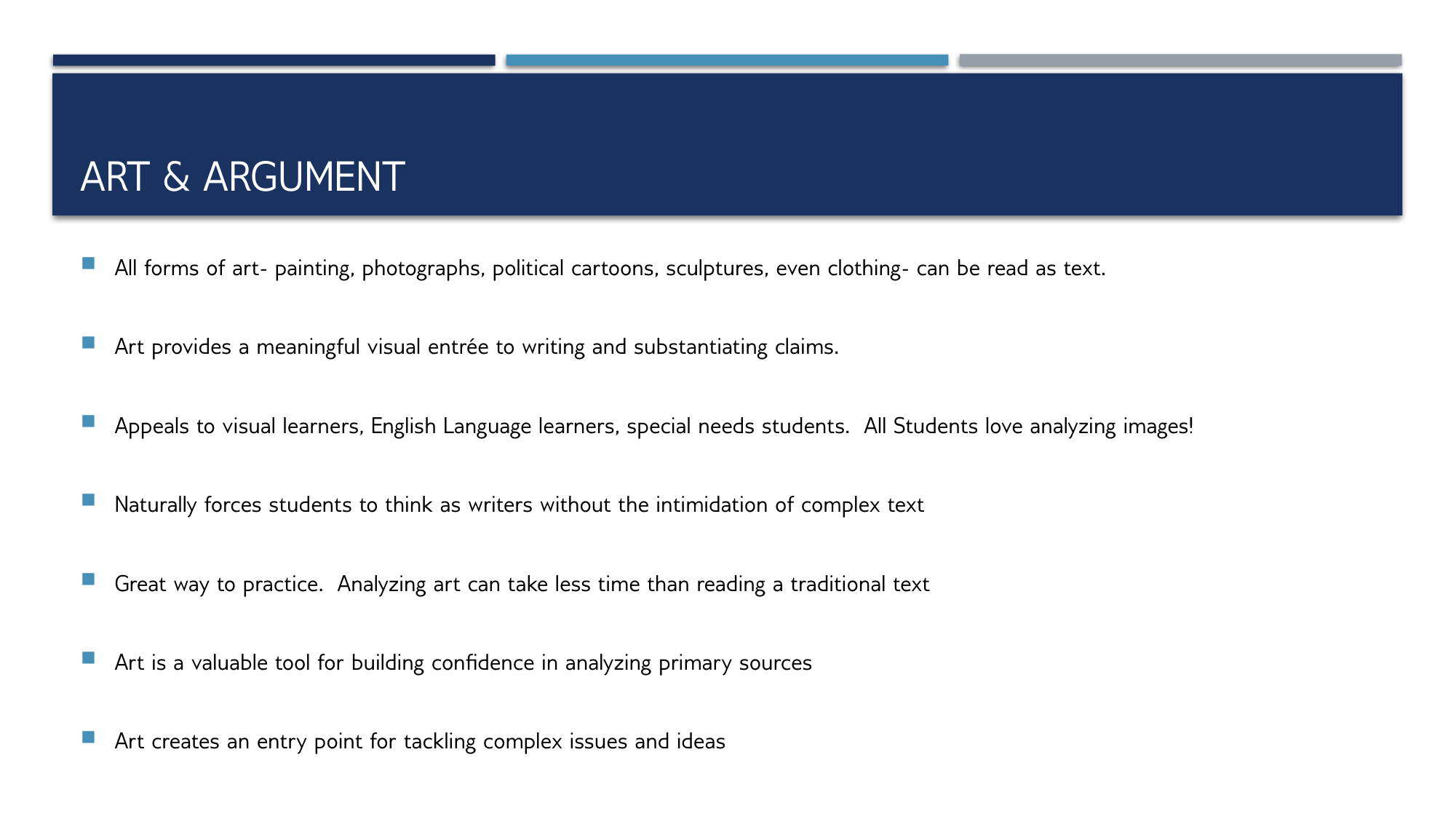

# Art & Argument
All forms of art- painting, photographs, political cartoons, sculptures, even clothing- can be read as text.

Art provides a meaningful visual entrée to writing and substantiating claims.

Appeals to visual learners, English Language learners, special needs students.  All Students love analyzing images!

Naturally forces students to think as writers without the intimidation of complex text

Great way to practice.  Analyzing art can take less time than reading a traditional text

Art is a valuable tool for building confidence in analyzing primary sources

Art creates an entry point for tackling complex issues and ideas